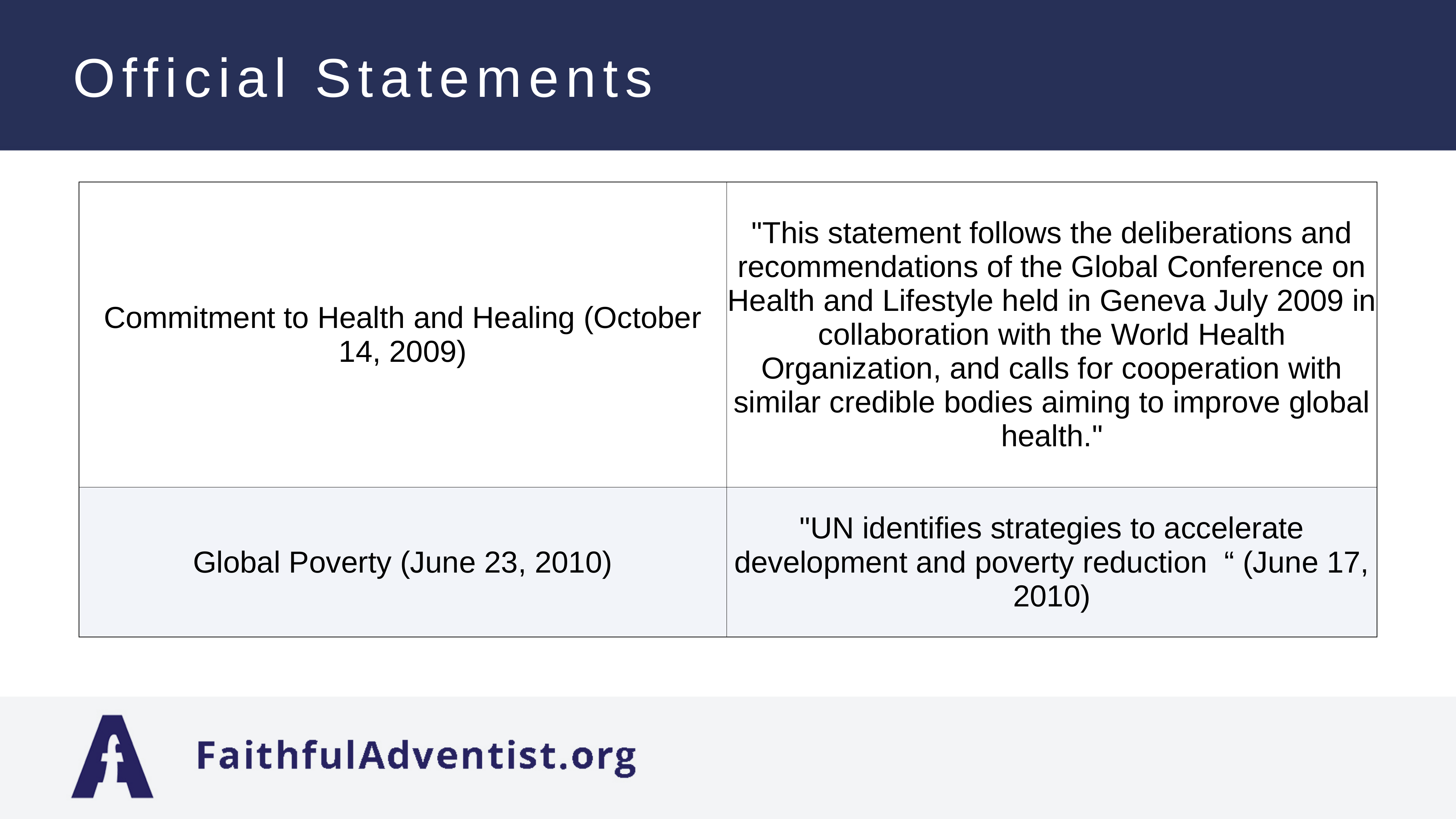

# Official Statements
| Commitment to Health and Healing  (October 14, 2009) | "This statement follows the deliberations and recommendations of the Global Conference on Health and Lifestyle held in Geneva July 2009 in collaboration with the World Health Organization, and calls for cooperation with similar credible bodies aiming to improve global health." |
| --- | --- |
| Global Poverty (June 23, 2010) | "UN identifies strategies to accelerate development and poverty reduction  “  (June 17, 2010) |